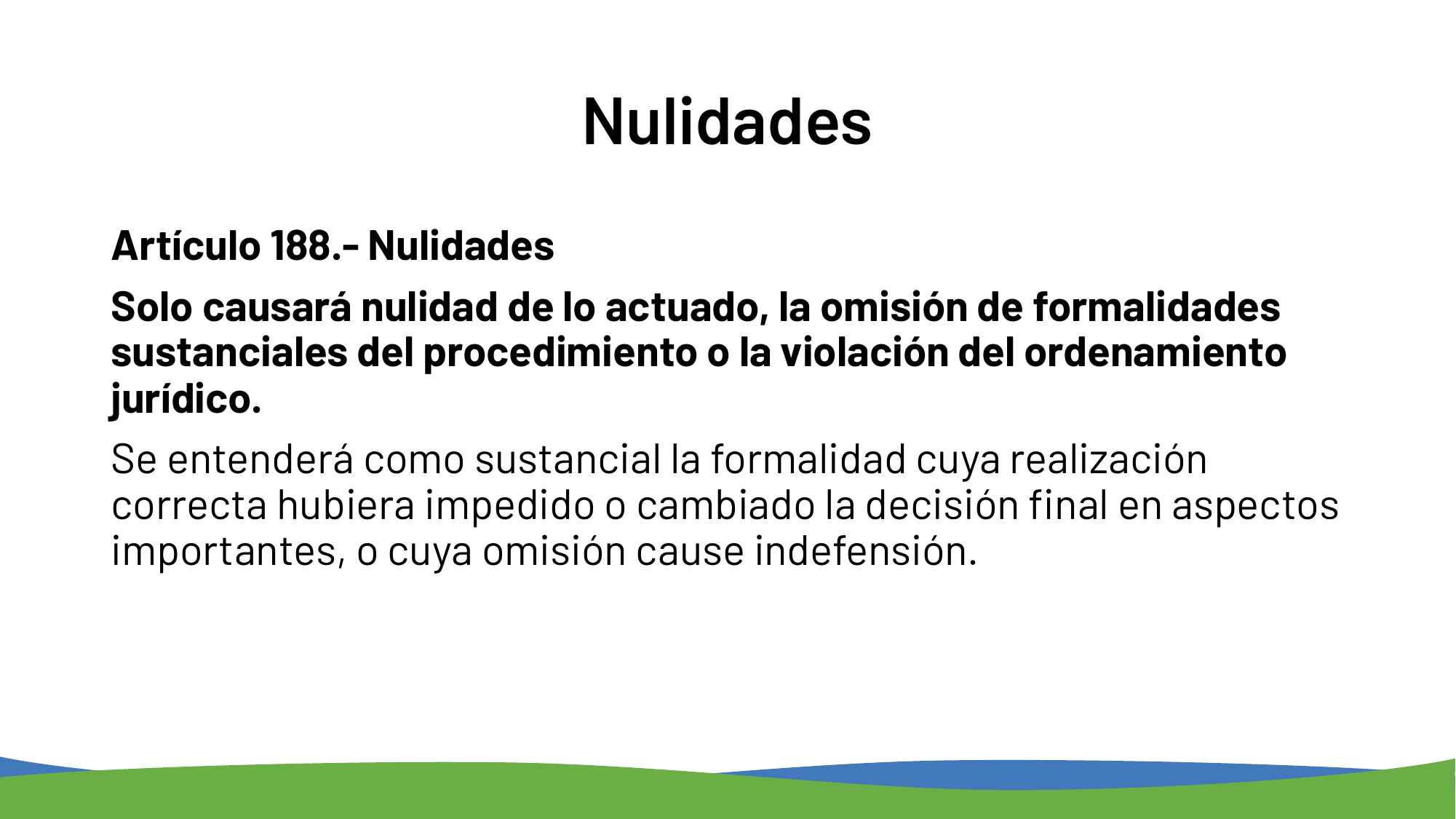

# Nulidades
Artículo 188.- Nulidades
Solo causará nulidad de lo actuado, la omisión de formalidades sustanciales del procedimiento o la violación del ordenamiento jurídico.
Se entenderá como sustancial la formalidad cuya realización correcta hubiera impedido o cambiado la decisión final en aspectos importantes, o cuya omisión cause indefensión.